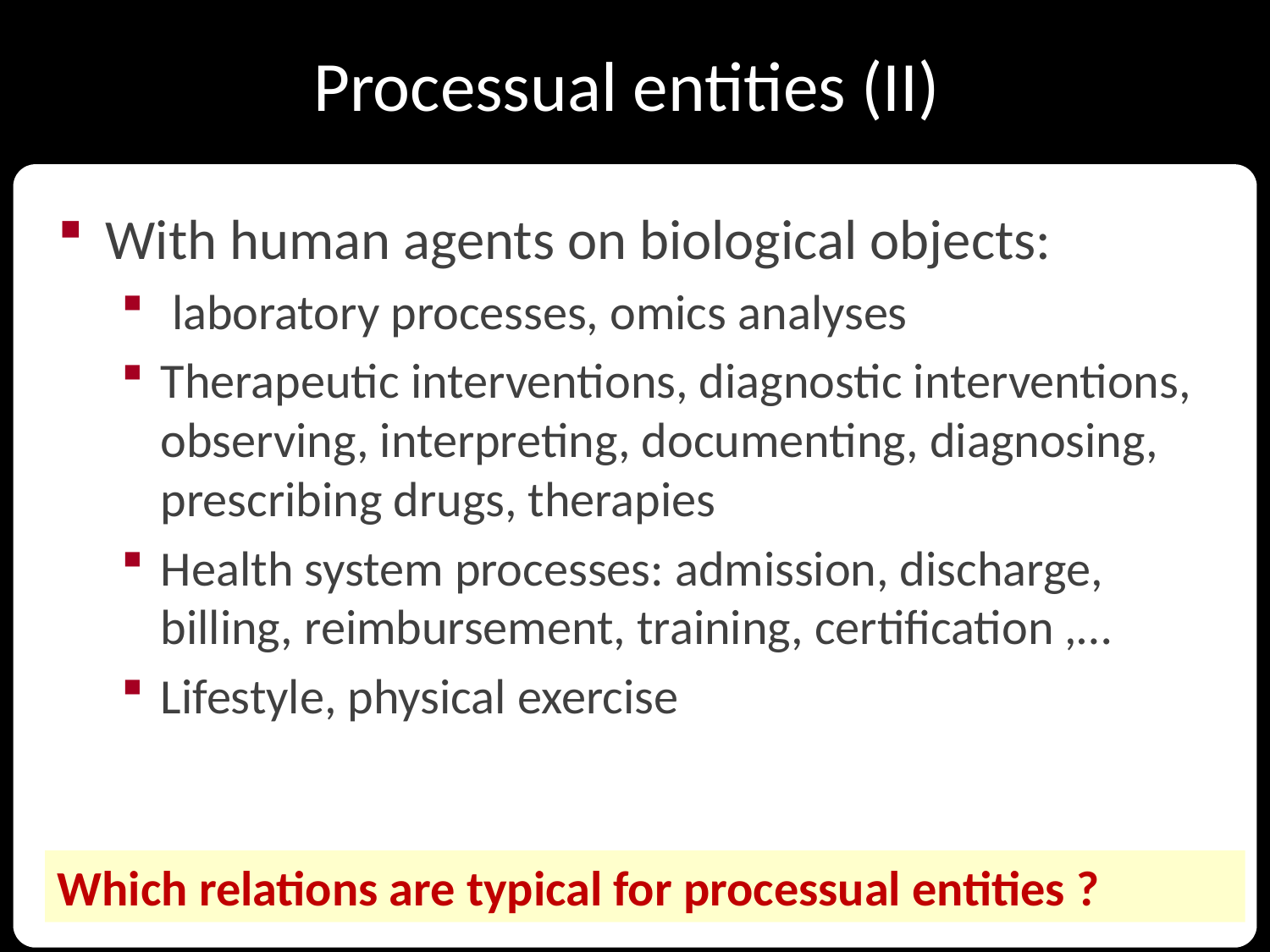

# Processual entities (II)
With human agents on biological objects:
 laboratory processes, omics analyses
Therapeutic interventions, diagnostic interventions, observing, interpreting, documenting, diagnosing, prescribing drugs, therapies
Health system processes: admission, discharge, billing, reimbursement, training, certification ,…
Lifestyle, physical exercise

Which relations are typical for processual entities ?